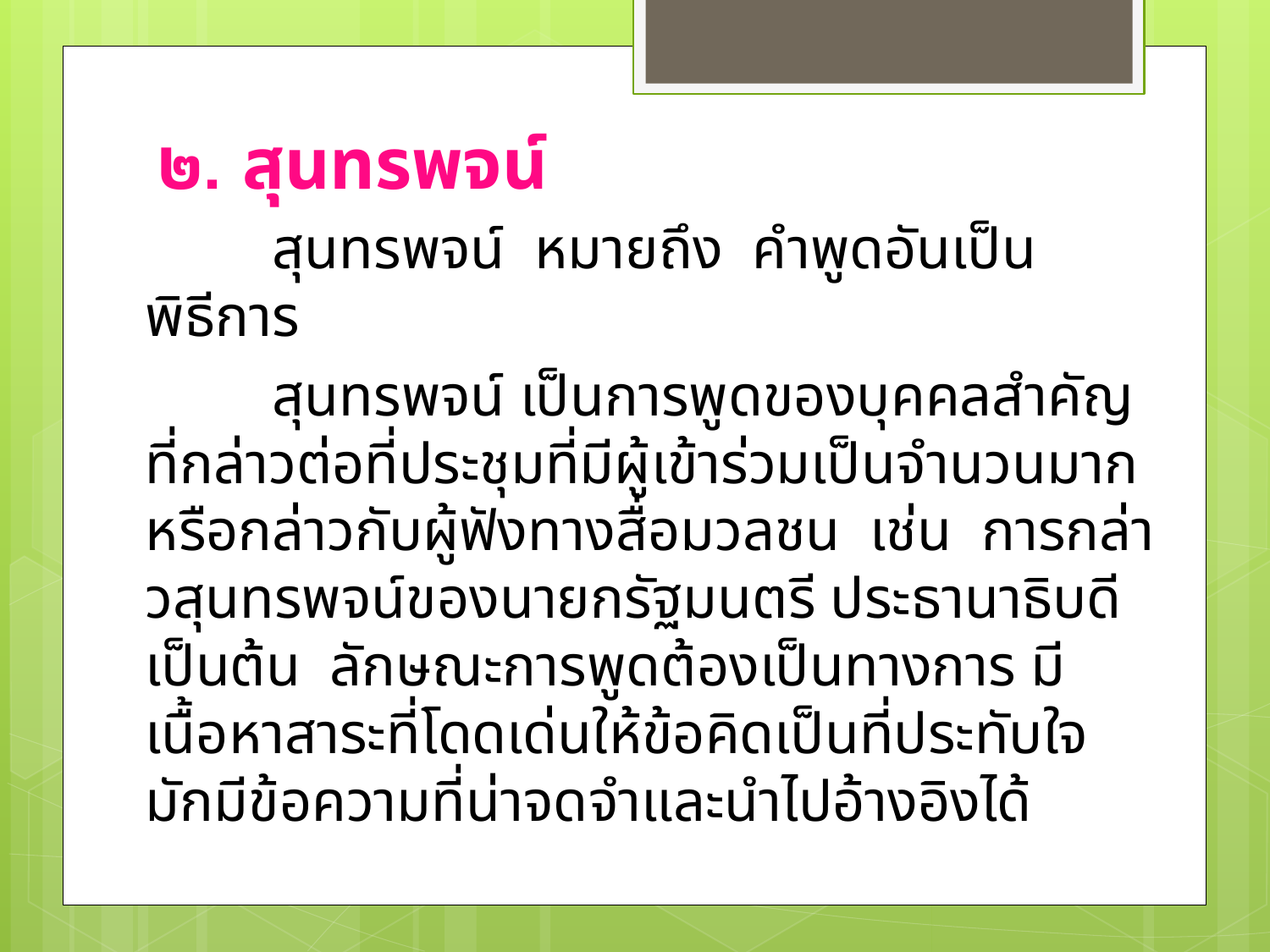

# ๒. สุนทรพจน์
		สุนทรพจน์  หมายถึง  คำพูดอันเป็นพิธีการ
		สุนทรพจน์ เป็นการพูดของบุคคลสำคัญที่กล่าวต่อที่ประชุมที่มีผู้เข้าร่วมเป็นจำนวนมาก หรือกล่าวกับผู้ฟังทางสื่อมวลชน  เช่น  การกล่าวสุนทรพจน์ของนายกรัฐมนตรี ประธานาธิบดี  เป็นต้น  ลักษณะการพูดต้องเป็นทางการ มีเนื้อหาสาระที่โดดเด่นให้ข้อคิดเป็นที่ประทับใจ มักมีข้อความที่น่าจดจำและนำไปอ้างอิงได้